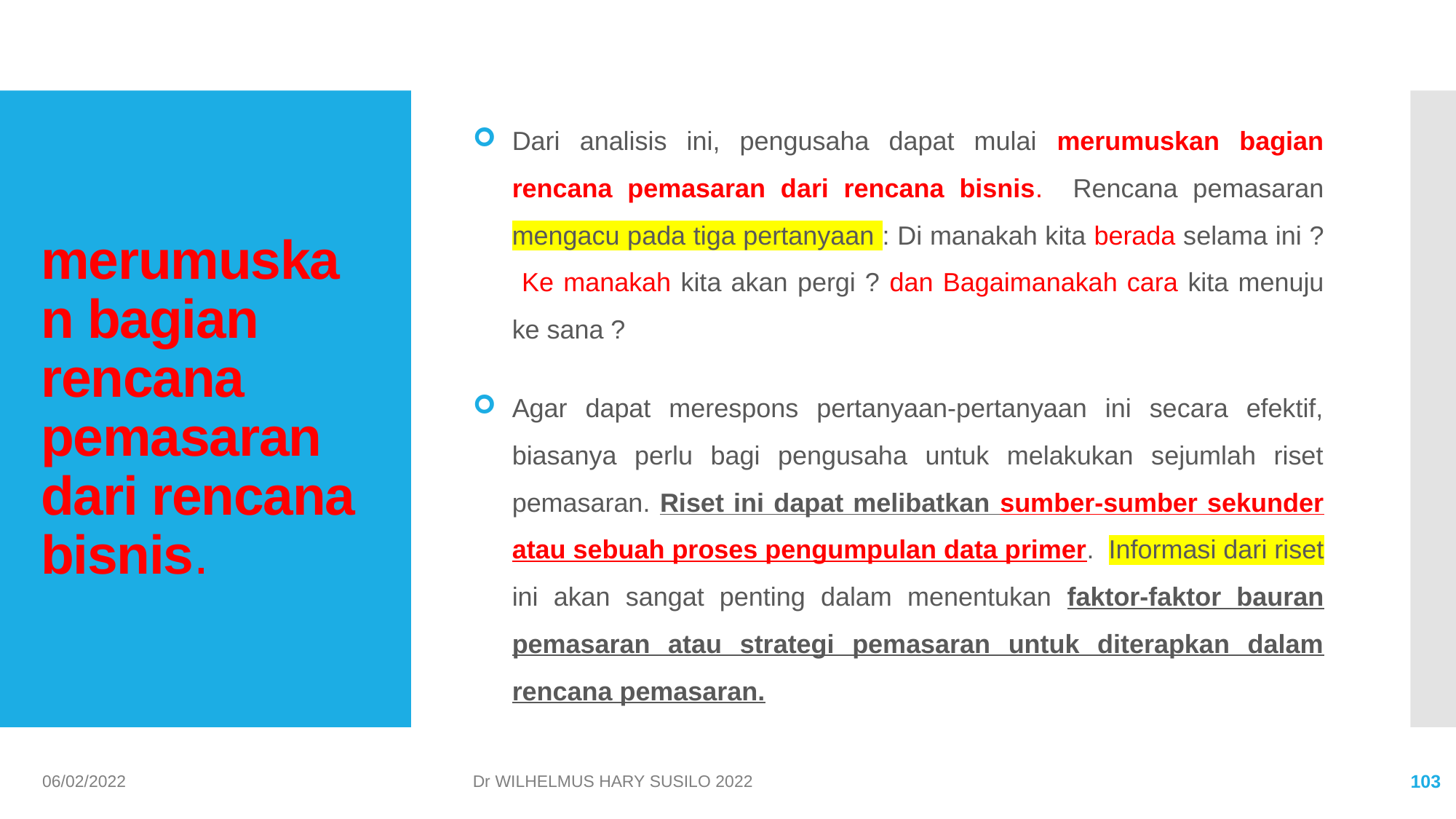

Dari analisis ini, pengusaha dapat mulai merumuskan bagian rencana pemasaran dari rencana bisnis.  Rencana pemasaran mengacu pada tiga pertanyaan : Di manakah kita berada selama ini ?  Ke manakah kita akan pergi ? dan Bagaimanakah cara kita menuju ke sana ?
Agar dapat merespons pertanyaan-pertanyaan ini secara efektif, biasanya perlu bagi pengusaha untuk melakukan sejumlah riset pemasaran. Riset ini dapat melibatkan sumber-sumber sekunder atau sebuah proses pengumpulan data primer.  Informasi dari riset ini akan sangat penting dalam menentukan faktor-faktor bauran pemasaran atau strategi pemasaran untuk diterapkan dalam rencana pemasaran.

# merumuskan bagian rencana pemasaran dari rencana bisnis.
06/02/2022
Dr WILHELMUS HARY SUSILO 2022
103